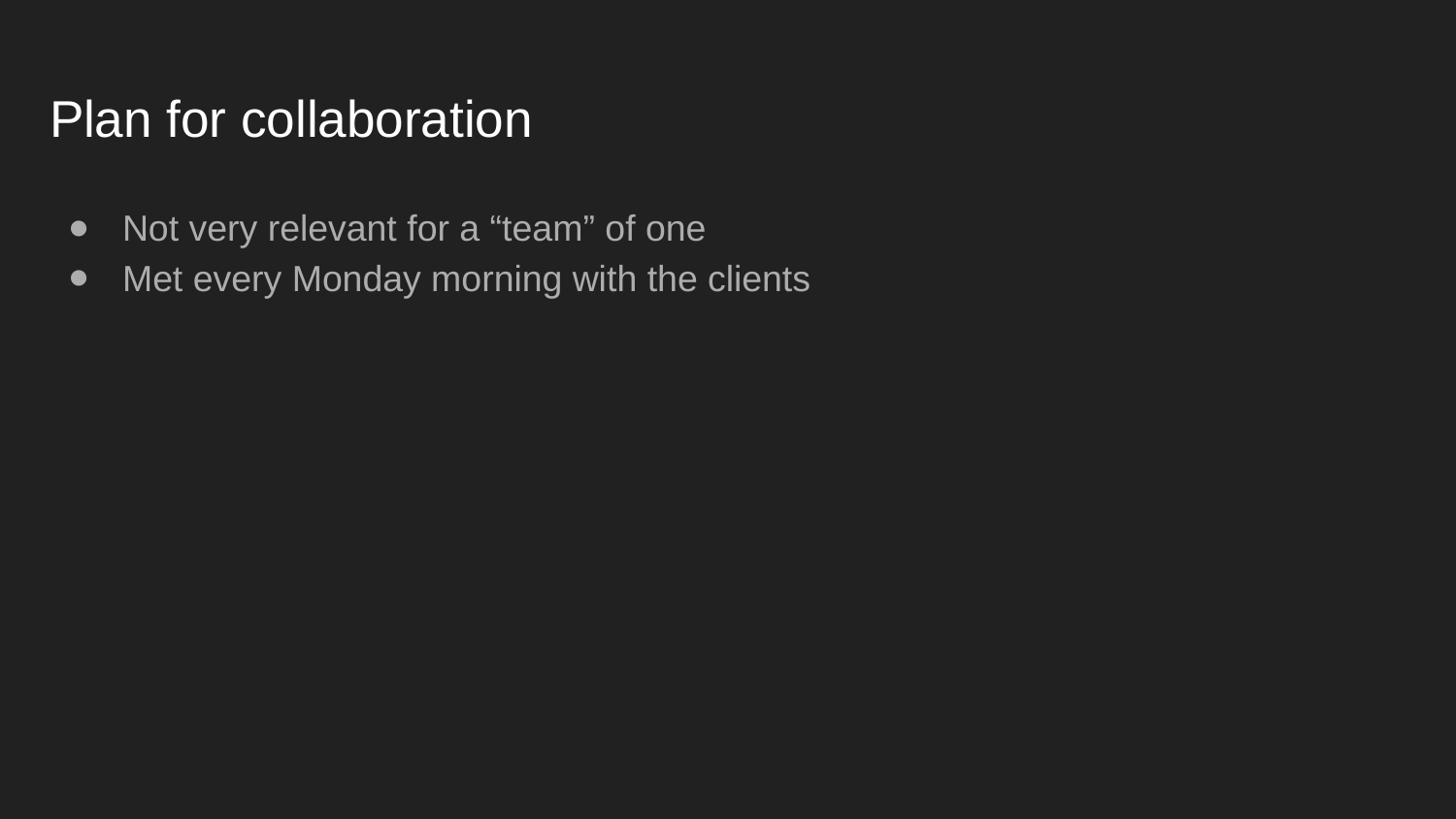

# Plan for collaboration
Not very relevant for a “team” of one
Met every Monday morning with the clients